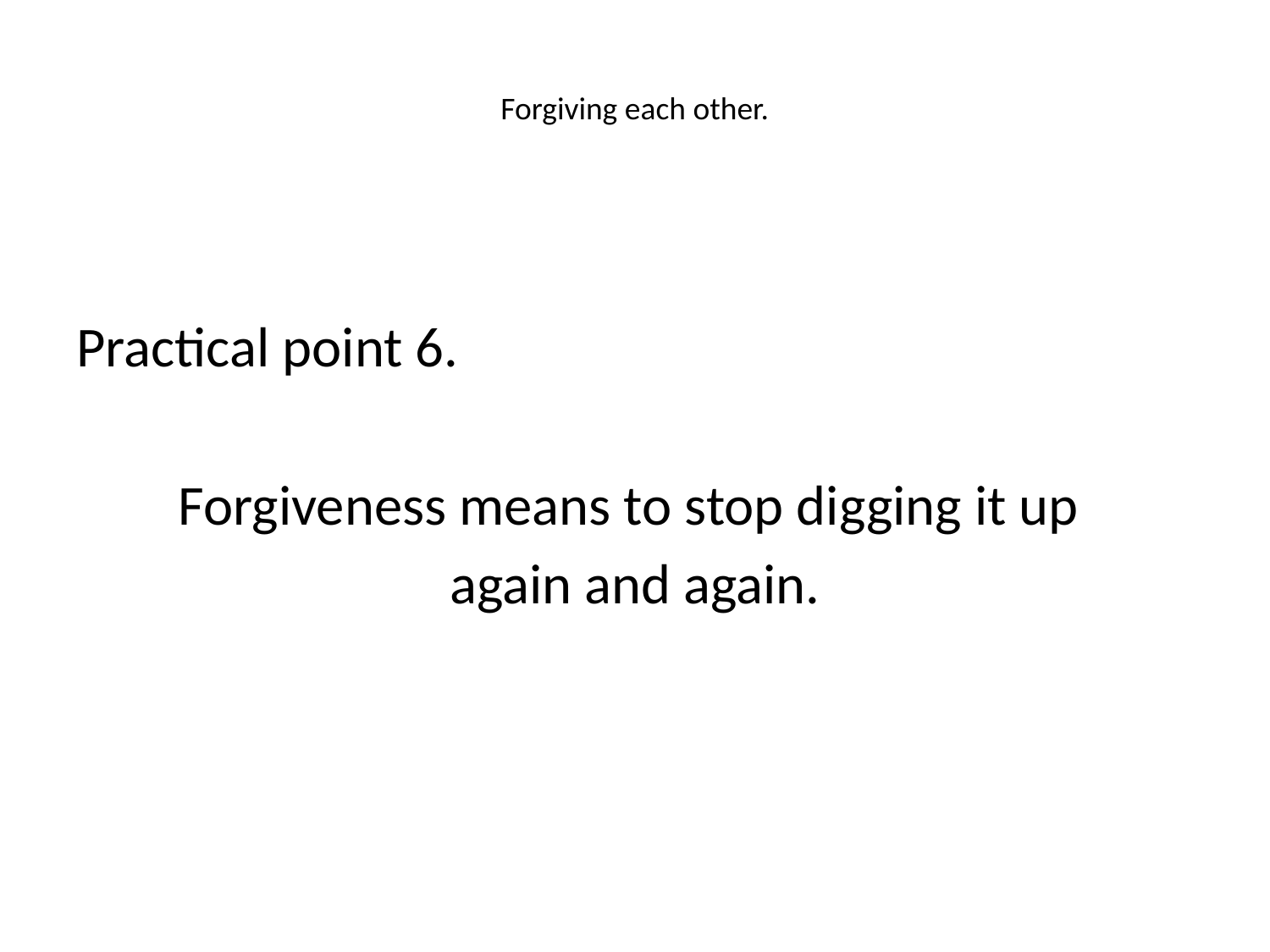

# Forgiving each other.

Practical point 6.

Forgiveness means to stop digging it up
again and again.